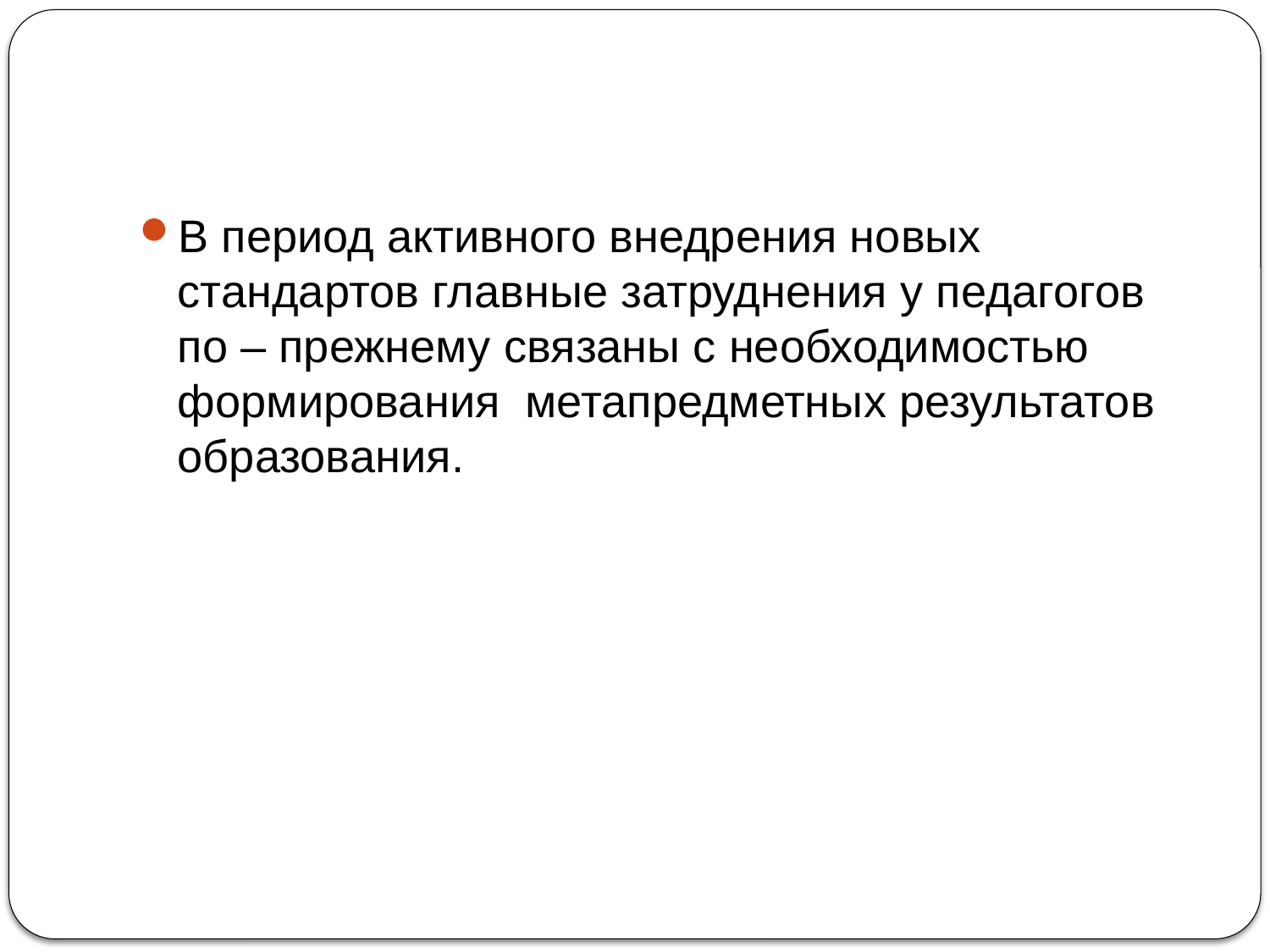

#
В период активного внедрения новых стандартов главные затруднения у педагогов  по – прежнему связаны с необходимостью формирования  метапредметных результатов образования.